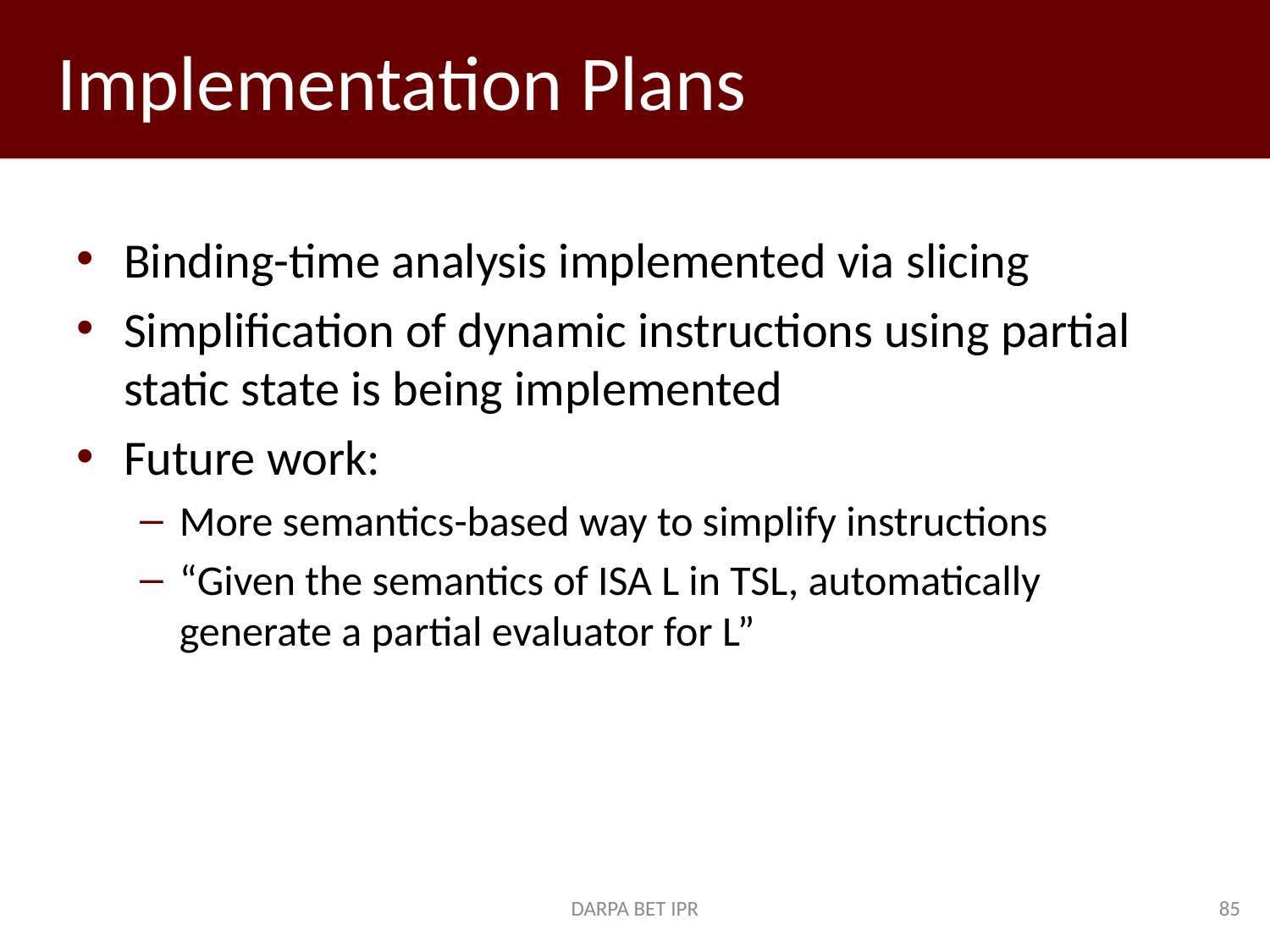

# Implementation Plans
Binding-time analysis implemented via slicing
Simplification of dynamic instructions using partial static state is being implemented
Future work:
More semantics-based way to simplify instructions
“Given the semantics of ISA L in TSL, automatically generate a partial evaluator for L”
DARPA BET IPR
85